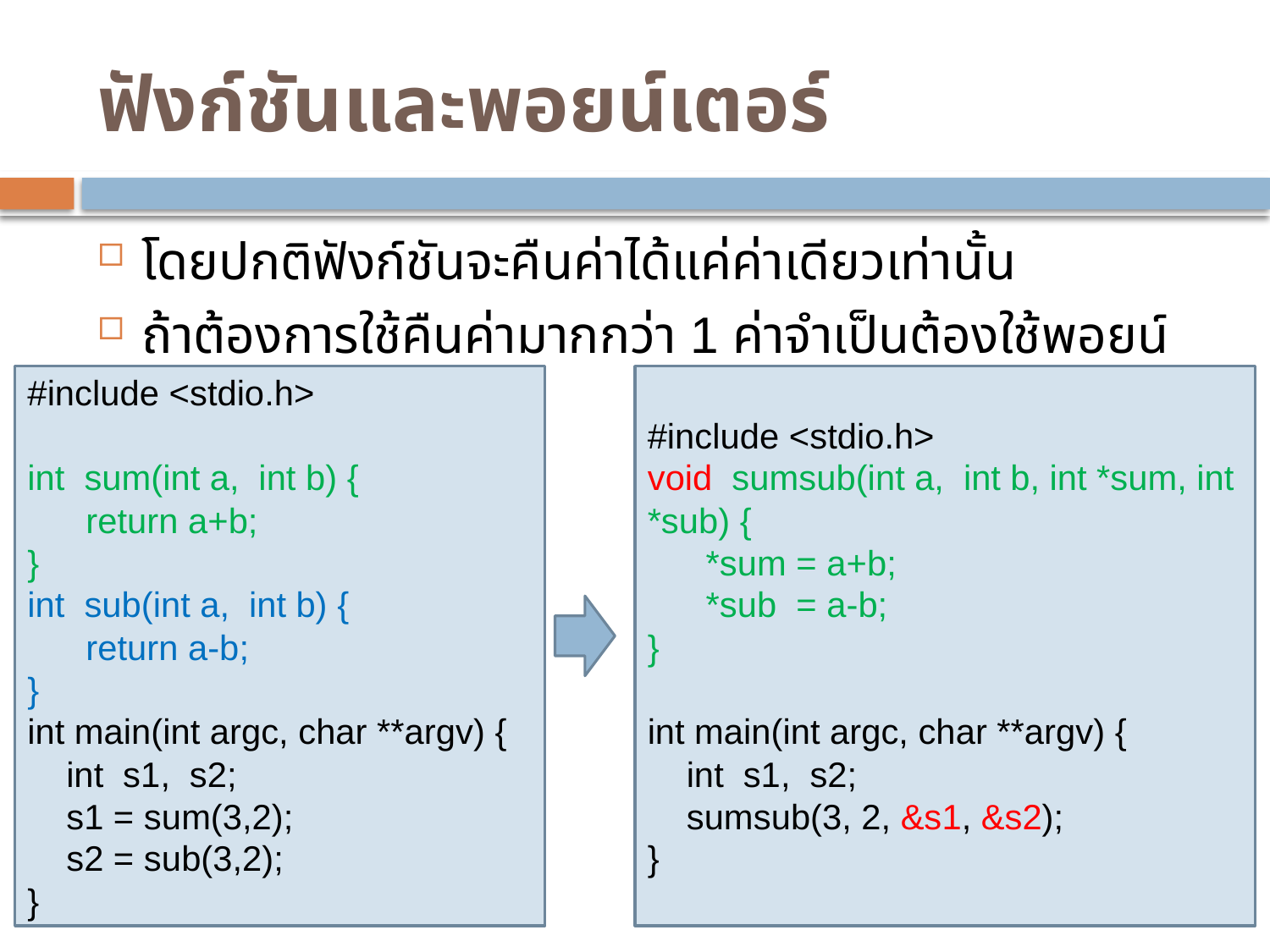

# ฟังก์ชันและพอยน์เตอร์
โดยปกติฟังก์ชันจะคืนค่าได้แค่ค่าเดียวเท่านั้น
ถ้าต้องการใช้คืนค่ามากกว่า 1 ค่าจำเป็นต้องใช้พอยน์เตอร์เป็นอาร์กิวเมน
#include <stdio.h>
int  sum(int a,  int b) {
      return a+b;
}
int  sub(int a,  int b) {
      return a-b;
}
int main(int argc, char **argv) {
    int  s1,  s2;
    s1 = sum(3,2);
    s2 = sub(3,2);
}
#include <stdio.h>
void  sumsub(int a,  int b, int *sum, int *sub) {
      *sum = a+b;
      *sub  = a-b;
}

int main(int argc, char **argv) {
    int  s1,  s2;
    sumsub(3, 2, &s1, &s2);
}